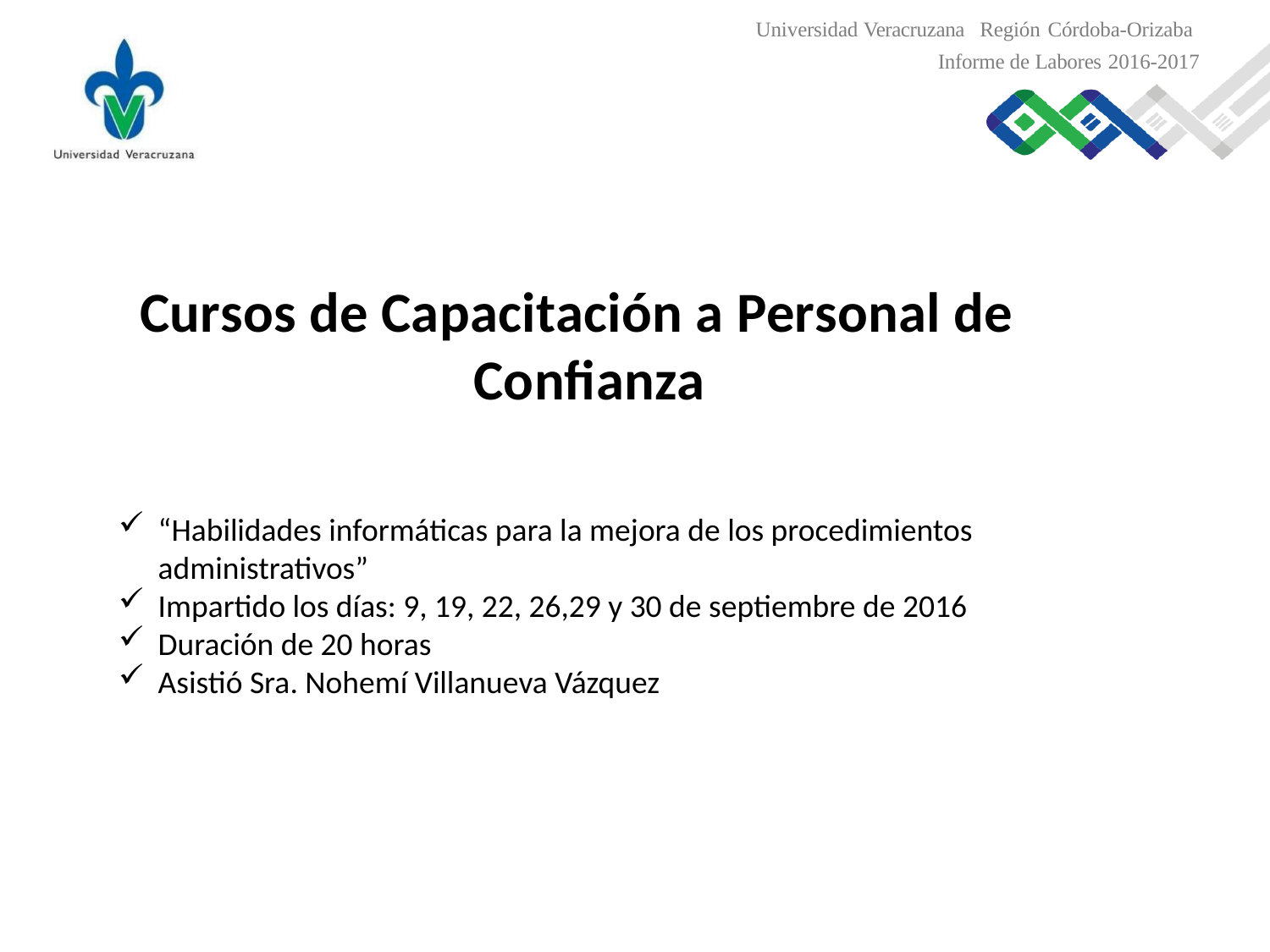

Universidad Veracruzana   Región Córdoba-Orizaba
Informe de Labores 2016-2017
Cursos de Capacitación a Personal de Confianza

“Habilidades informáticas para la mejora de los procedimientos administrativos”
Impartido los días: 9, 19, 22, 26,29 y 30 de septiembre de 2016
Duración de 20 horas
Asistió Sra. Nohemí Villanueva Vázquez